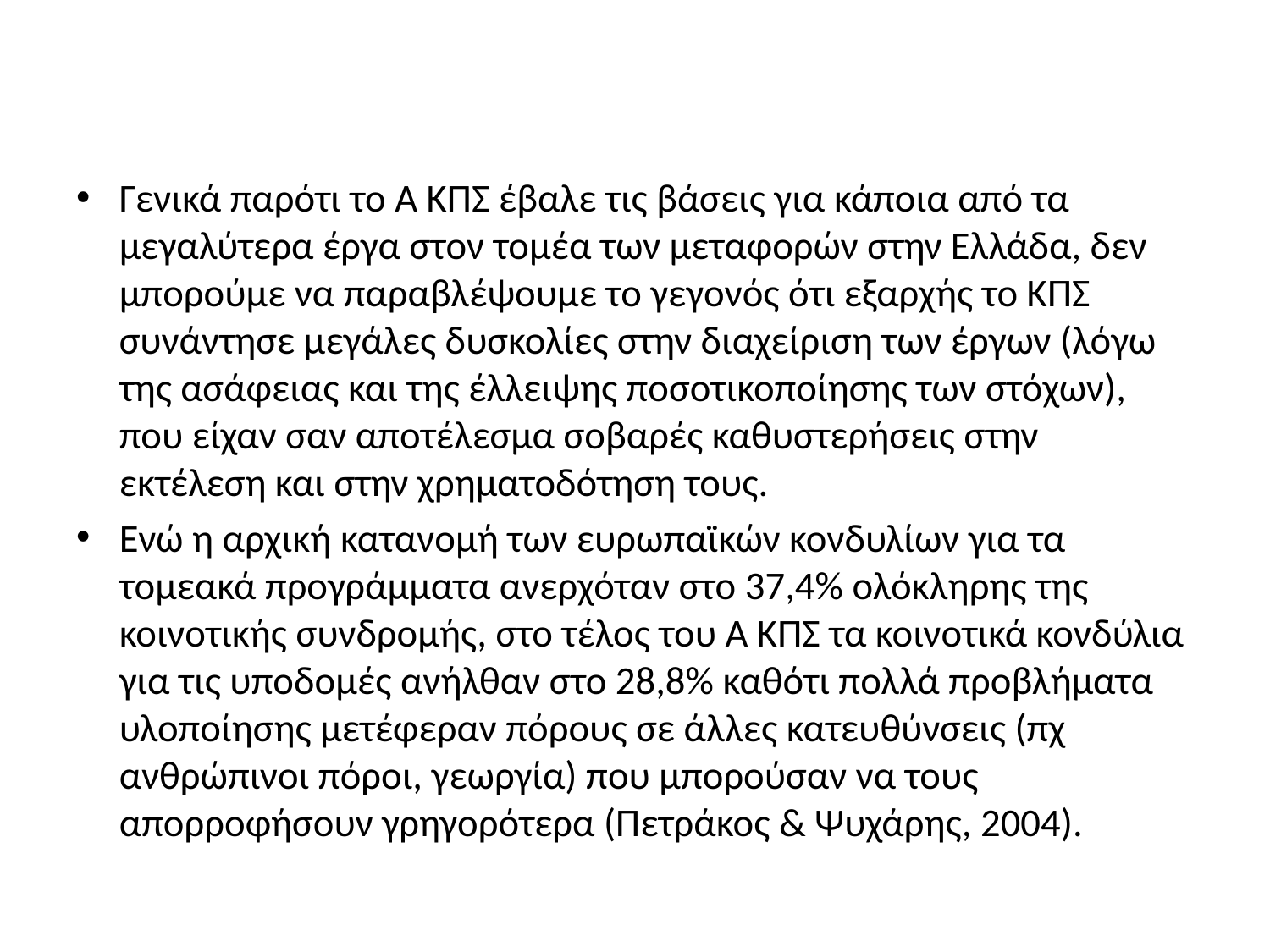

#
Γενικά παρότι το Α ΚΠΣ έβαλε τις βάσεις για κάποια από τα μεγαλύτερα έργα στον τομέα των μεταφορών στην Ελλάδα, δεν μπορούμε να παραβλέψουμε το γεγονός ότι εξαρχής το ΚΠΣ συνάντησε μεγάλες δυσκολίες στην διαχείριση των έργων (λόγω της ασάφειας και της έλλειψης ποσοτικοποίησης των στόχων), που είχαν σαν αποτέλεσμα σοβαρές καθυστερήσεις στην εκτέλεση και στην χρηματοδότηση τους.
Ενώ η αρχική κατανομή των ευρωπαϊκών κονδυλίων για τα τομεακά προγράμματα ανερχόταν στο 37,4% ολόκληρης της κοινοτικής συνδρομής, στο τέλος του Α ΚΠΣ τα κοινοτικά κονδύλια για τις υποδομές ανήλθαν στο 28,8% καθότι πολλά προβλήματα υλοποίησης μετέφεραν πόρους σε άλλες κατευθύνσεις (πχ ανθρώπινοι πόροι, γεωργία) που μπορούσαν να τους απορροφήσουν γρηγορότερα (Πετράκος & Ψυχάρης, 2004).